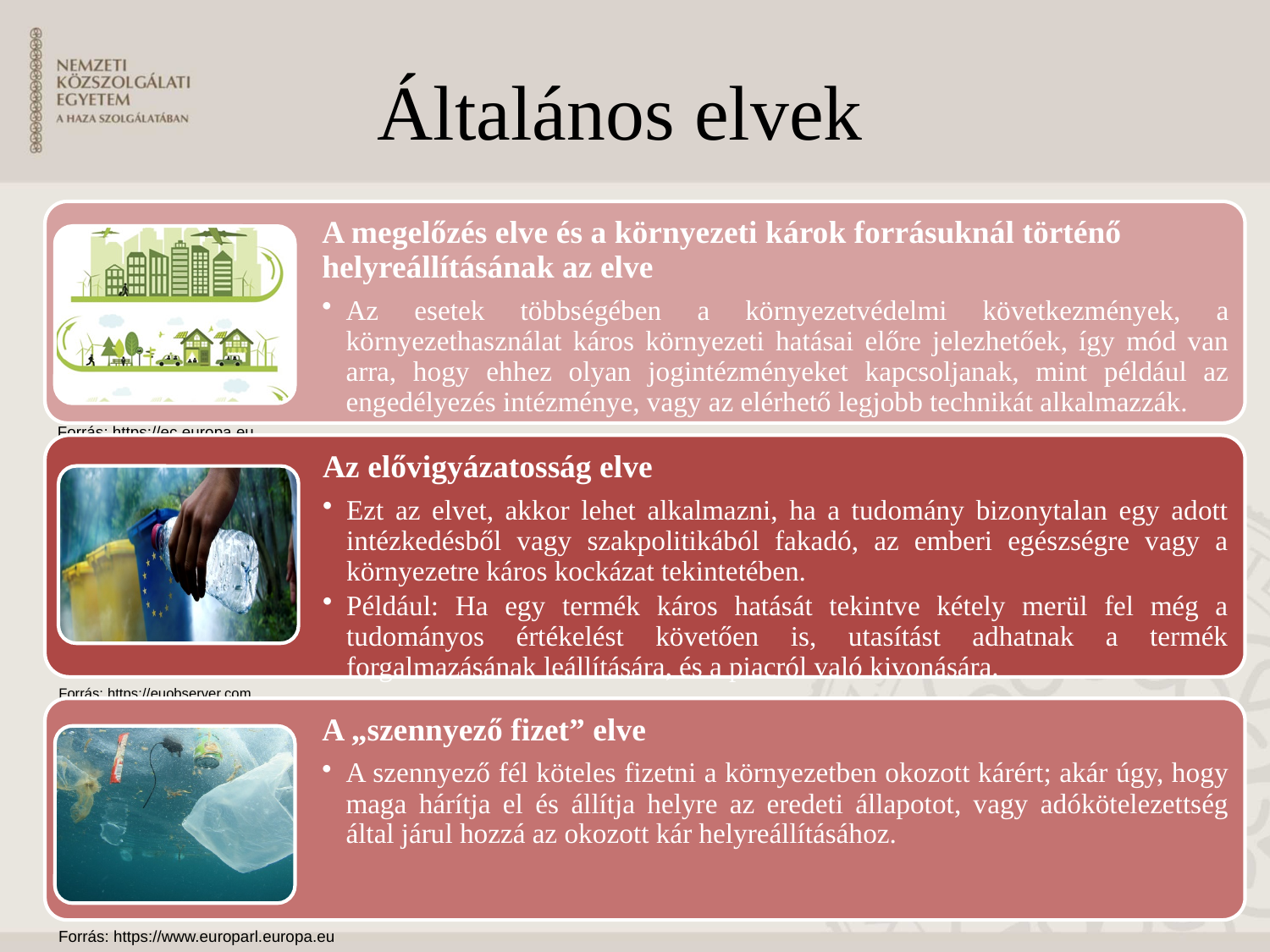

Általános elvek
Az elővigyázatosság elve
Ezt az elvet, akkor lehet alkalmazni, ha a tudomány bizonytalan egy adott intézkedésből vagy szakpolitikából fakadó, az emberi egészségre vagy a környezetre káros kockázat tekintetében.
Például: Ha egy termék káros hatását tekintve kétely merül fel még a tudományos értékelést követően is, utasítást adhatnak a termék forgalmazásának leállítására, és a piacról való kivonására.
A „szennyező fizet” elve
A szennyező fél köteles fizetni a környezetben okozott kárért; akár úgy, hogy maga hárítja el és állítja helyre az eredeti állapotot, vagy adókötelezettség által járul hozzá az okozott kár helyreállításához.
A megelőzés elve és a környezeti károk forrásuknál történő helyreállításának az elve
Az esetek többségében a környezetvédelmi következmények, a környezethasználat káros környezeti hatásai előre jelezhetőek, így mód van arra, hogy ehhez olyan jogintézményeket kapcsoljanak, mint például az engedélyezés intézménye, vagy az elérhető legjobb technikát alkalmazzák.
Forrás: https://ec.europa.eu
Forrás: https://euobserver.com
Forrás: https://www.europarl.europa.eu